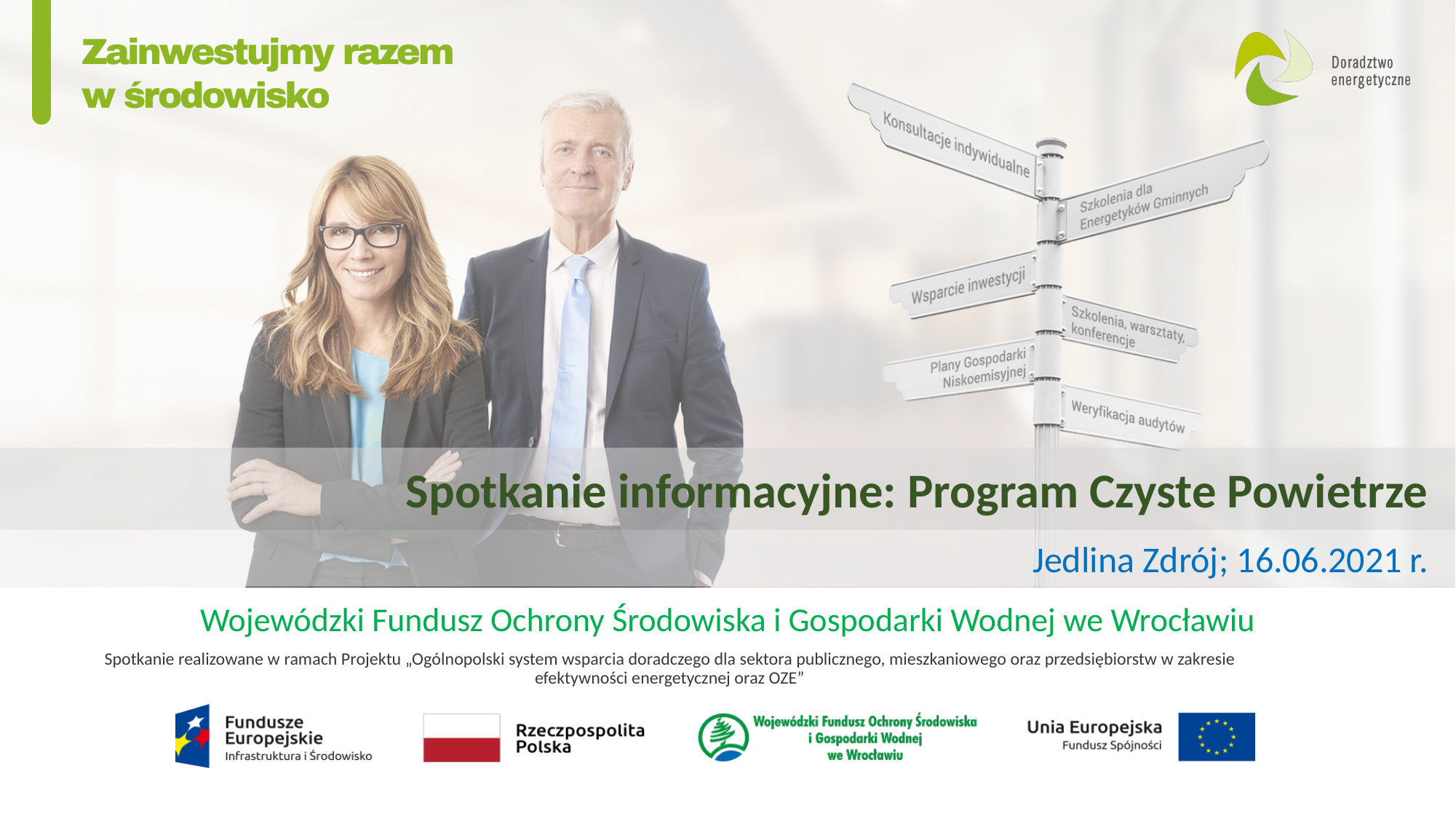

# Spotkanie informacyjne: Program Czyste Powietrze
Jedlina Zdrój; 16.06.2021 r.
Spotkanie realizowane w ramach Projektu „Ogólnopolski system wsparcia doradczego dla sektora publicznego, mieszkaniowego oraz przedsiębiorstw w zakresie efektywności energetycznej oraz OZE”